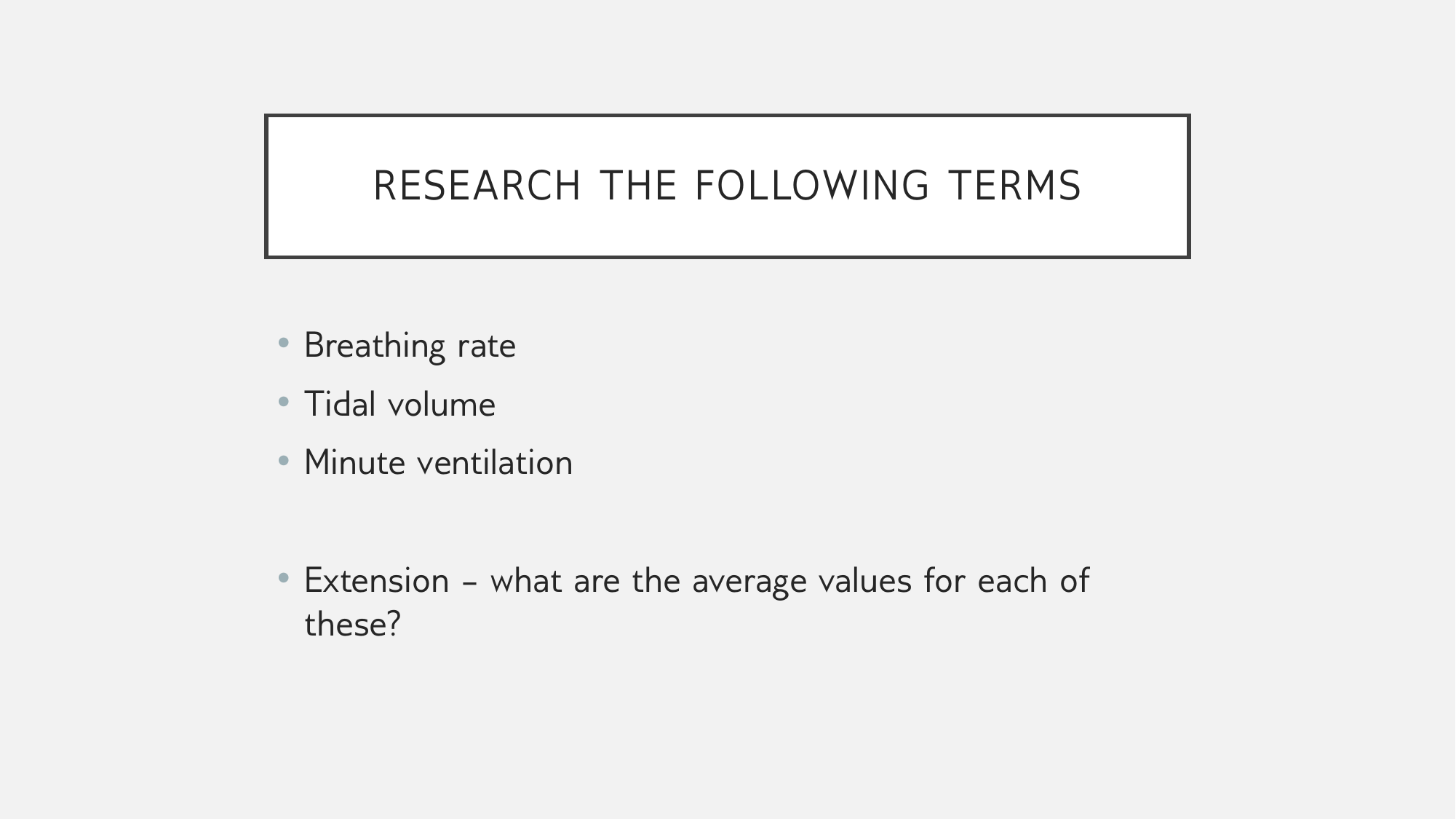

# Research the following terms
Breathing rate
Tidal volume
Minute ventilation

Extension – what are the average values for each of these?